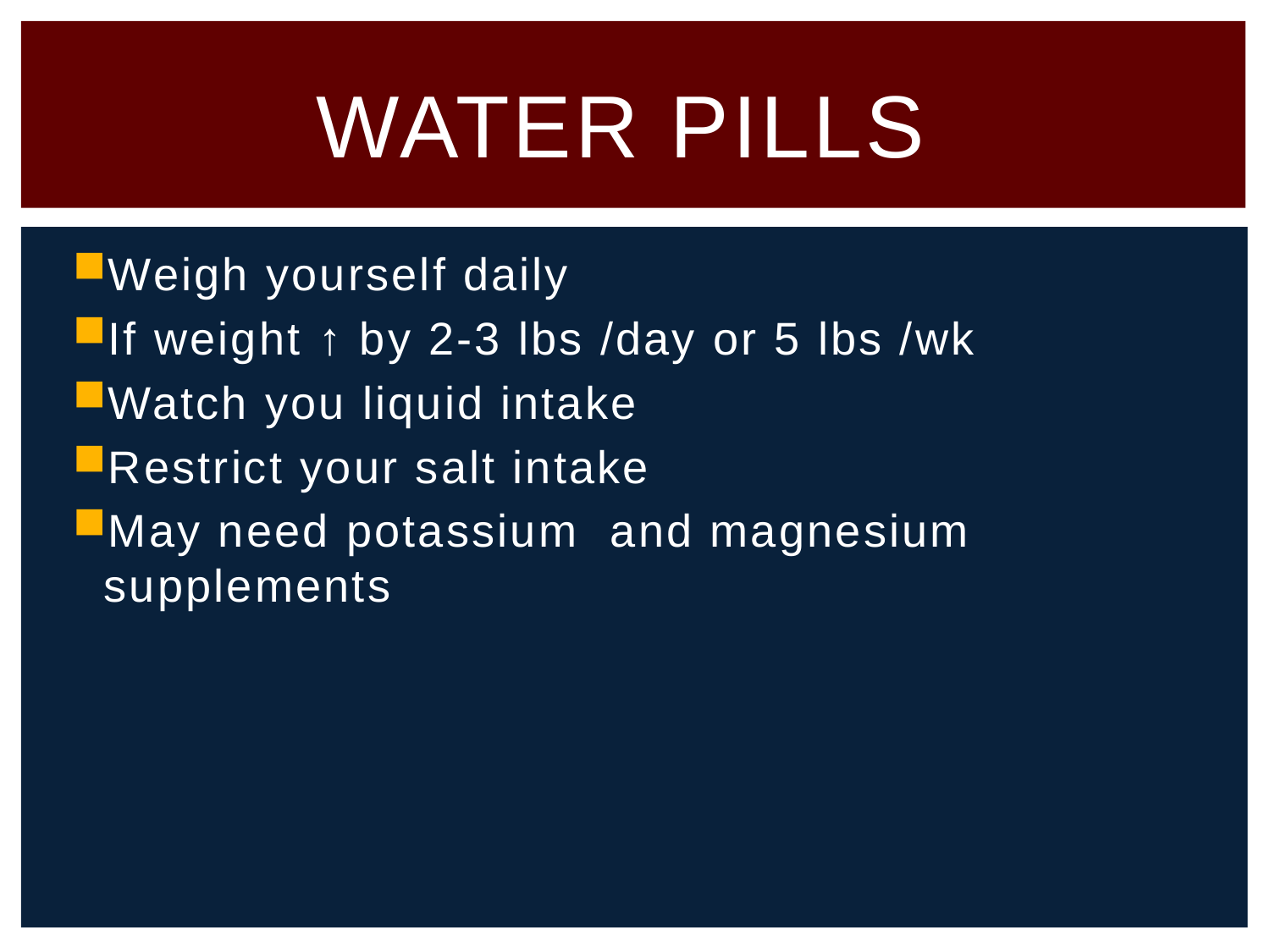

# Water Pills
Weigh yourself daily
If weight ↑ by 2-3 lbs /day or 5 lbs /wk
Watch you liquid intake
Restrict your salt intake
May need potassium  and magnesium supplements